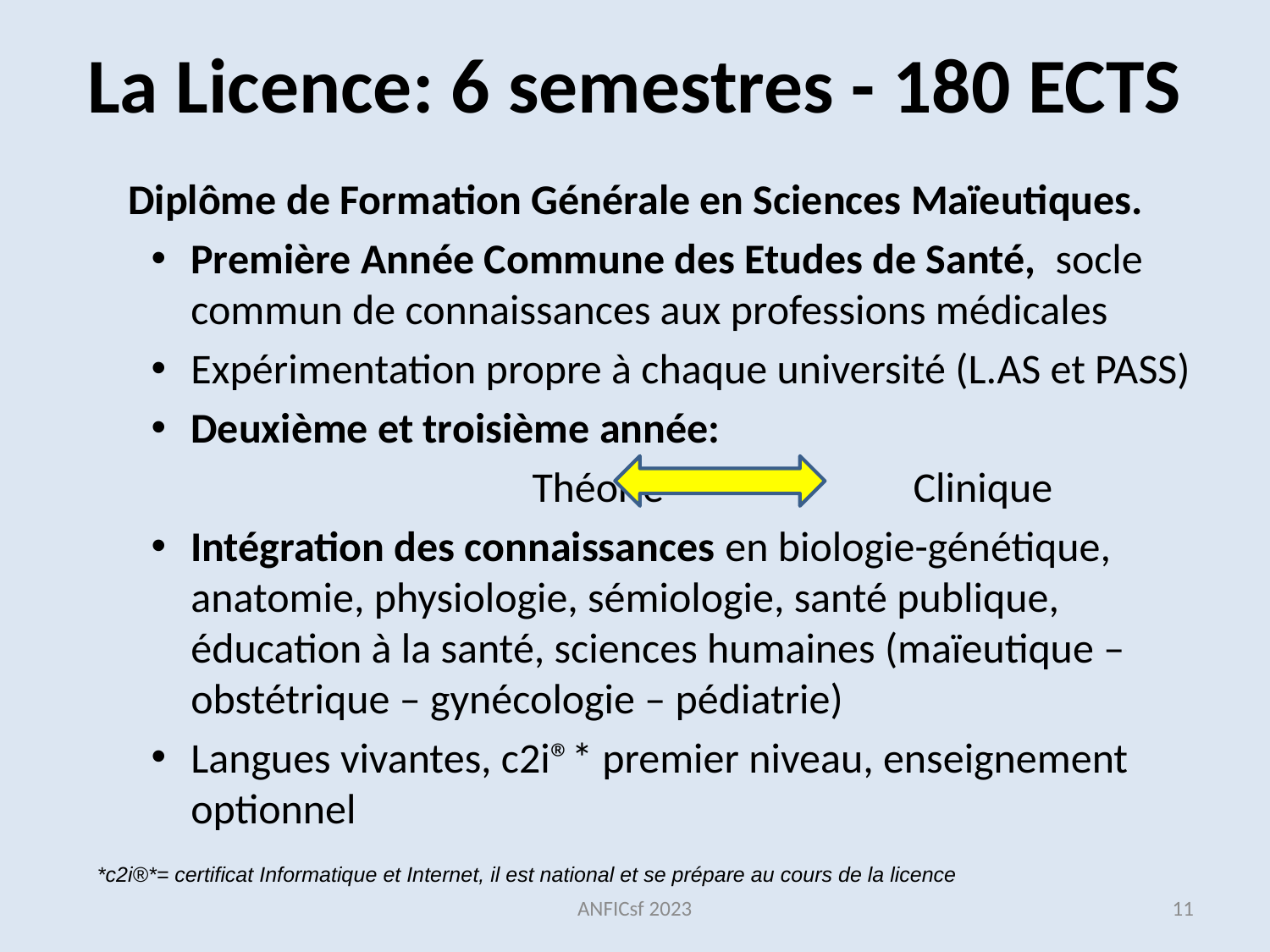

# La Licence: 6 semestres - 180 ECTS
Diplôme de Formation Générale en Sciences Maïeutiques.
Première Année Commune des Etudes de Santé,  socle commun de connaissances aux professions médicales
Expérimentation propre à chaque université (L.AS et PASS)
Deuxième et troisième année:
			Théorie 	      	Clinique
Intégration des connaissances en biologie-génétique, anatomie, physiologie, sémiologie, santé publique, éducation à la santé, sciences humaines (maïeutique – obstétrique – gynécologie – pédiatrie)
Langues vivantes, c2i®* premier niveau, enseignement optionnel

*c2i®*= certificat Informatique et Internet, il est national et se prépare au cours de la licence
ANFICsf 2023
11